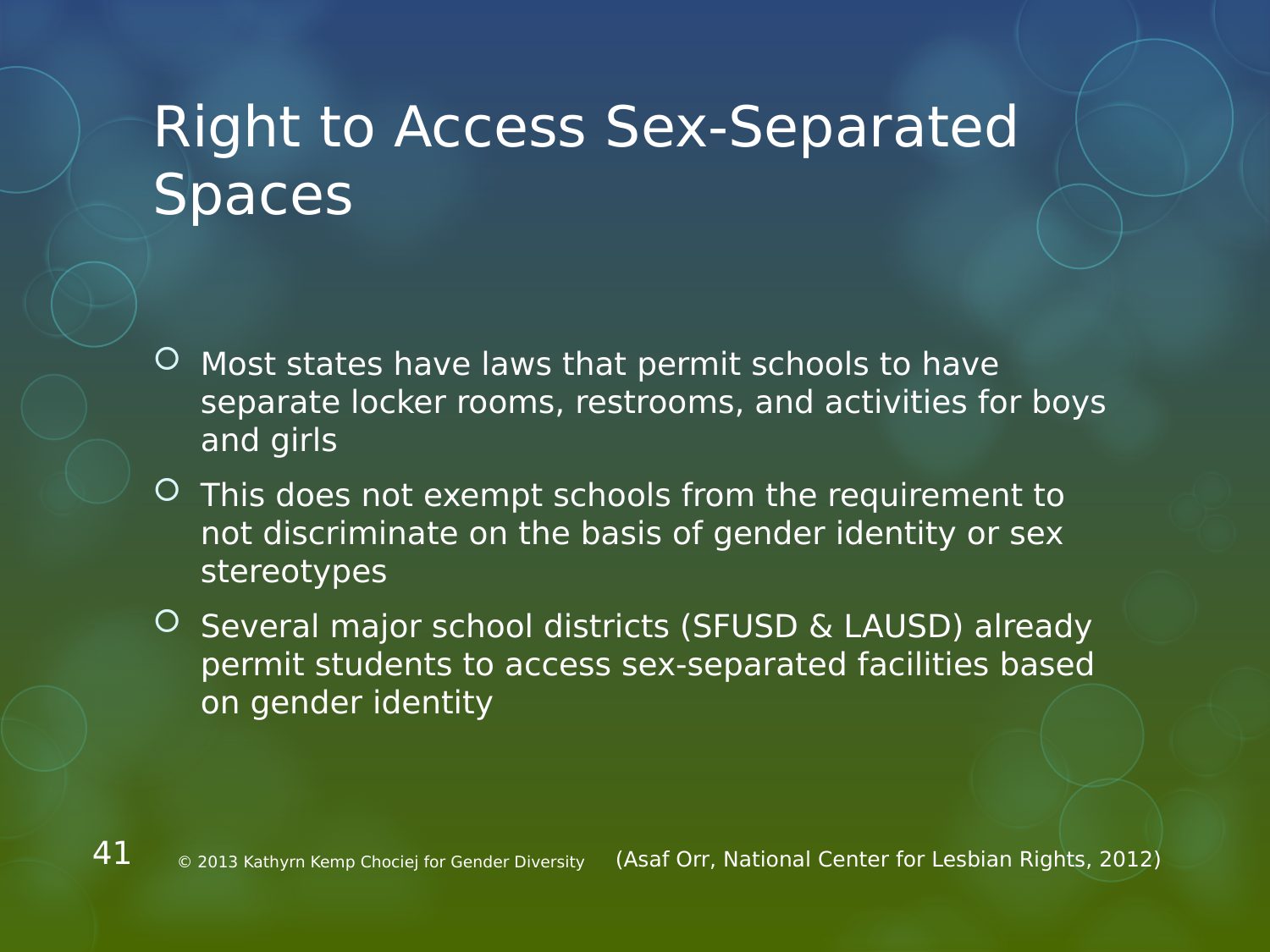

# Right to Access Sex-Separated Spaces
Most states have laws that permit schools to have separate locker rooms, restrooms, and activities for boys and girls
This does not exempt schools from the requirement to not discriminate on the basis of gender identity or sex stereotypes
Several major school districts (SFUSD & LAUSD) already permit students to access sex-separated facilities based on gender identity
41
© 2013 Kathyrn Kemp Chociej for Gender Diversity
(Asaf Orr, National Center for Lesbian Rights, 2012)